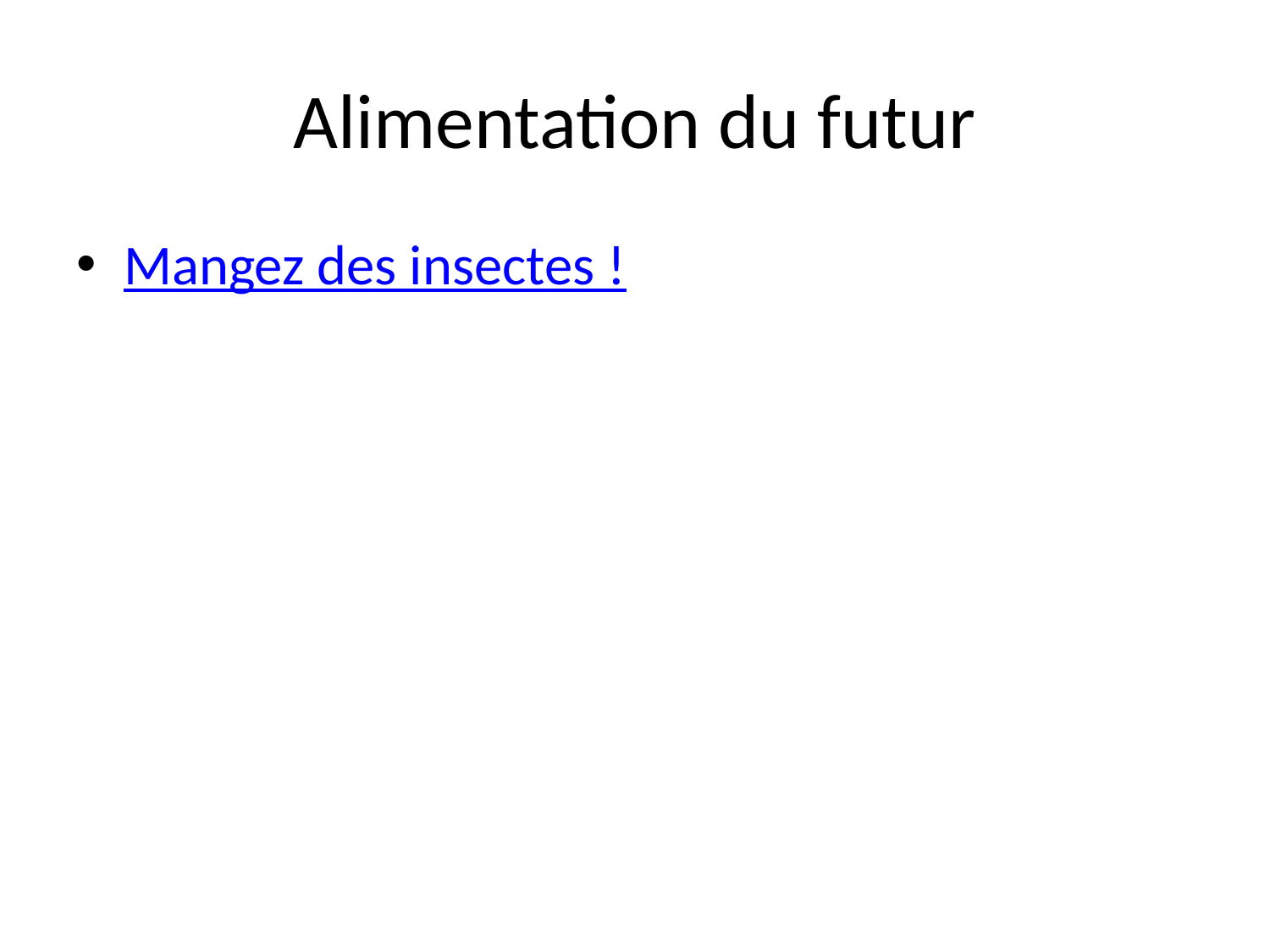

# Alimentation du futur
Mangez des insectes !